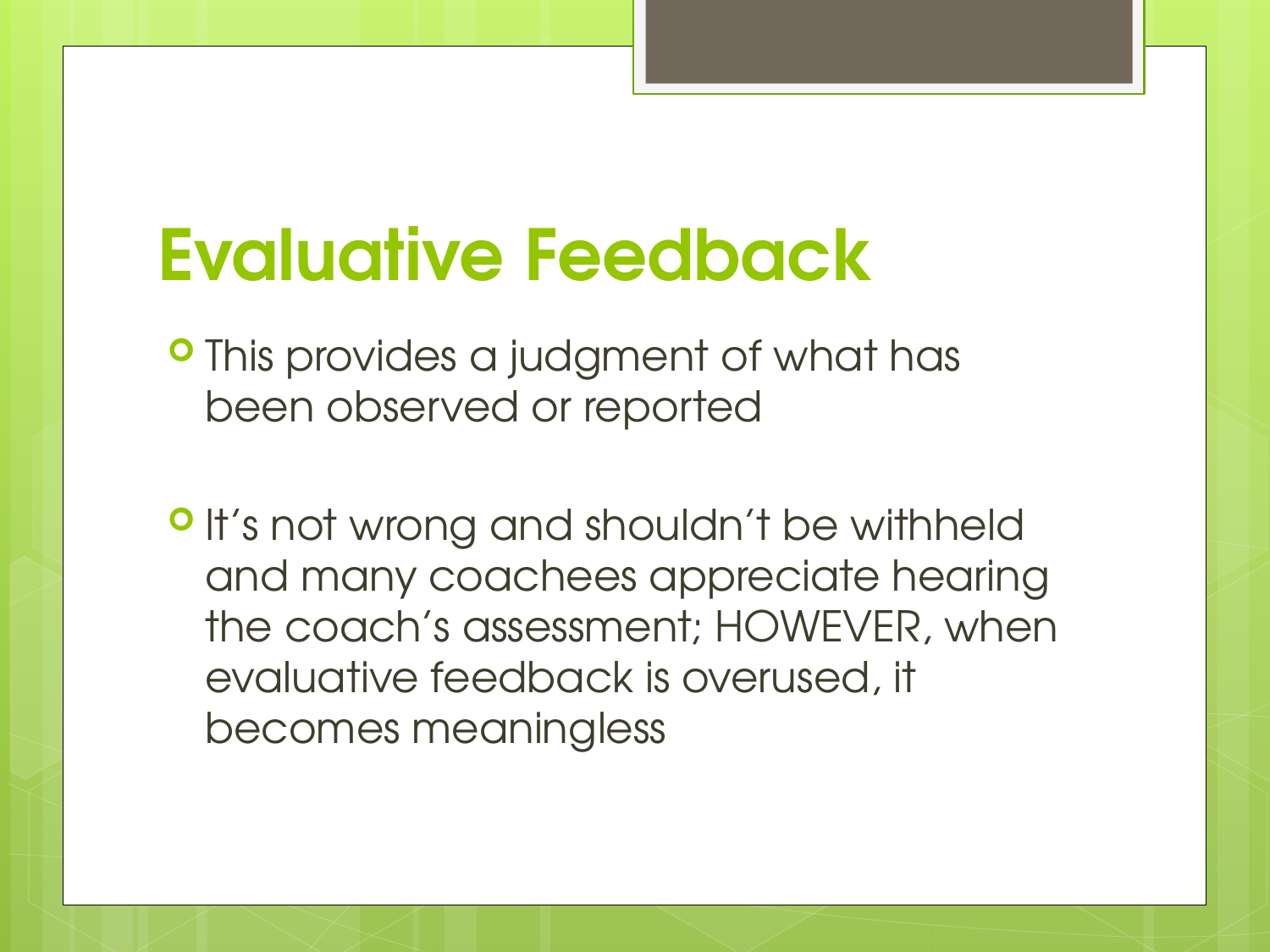

# Evaluative Feedback
This provides a judgment of what has been observed or reported

It’s not wrong and shouldn’t be withheld and many coachees appreciate hearing the coach’s assessment; HOWEVER, when evaluative feedback is overused, it becomes meaningless